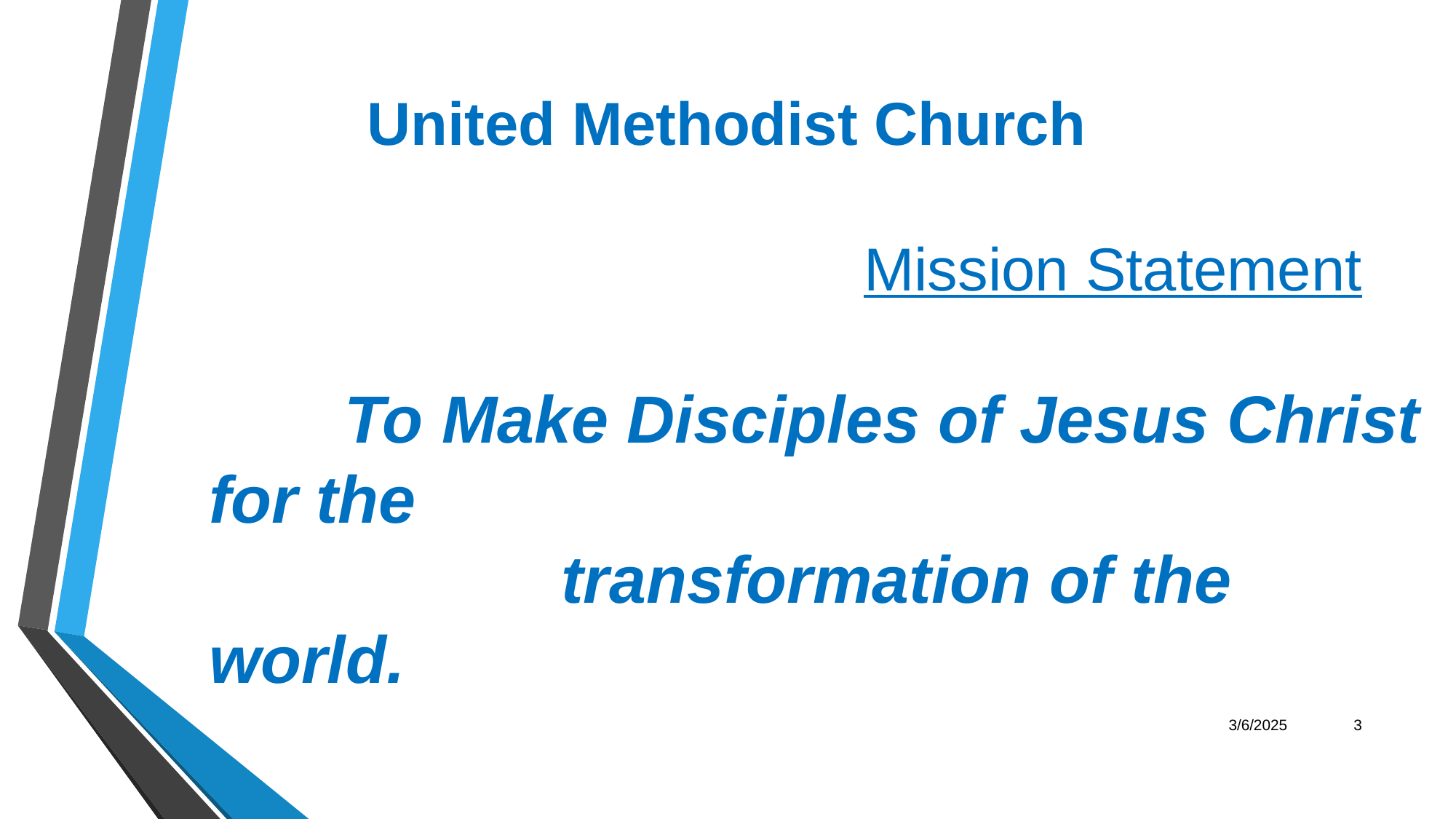

# United Methodist Church
        					Mission Statement

        To Make Disciples of Jesus Christ for the
                   transformation of the world.

3/6/2025
3